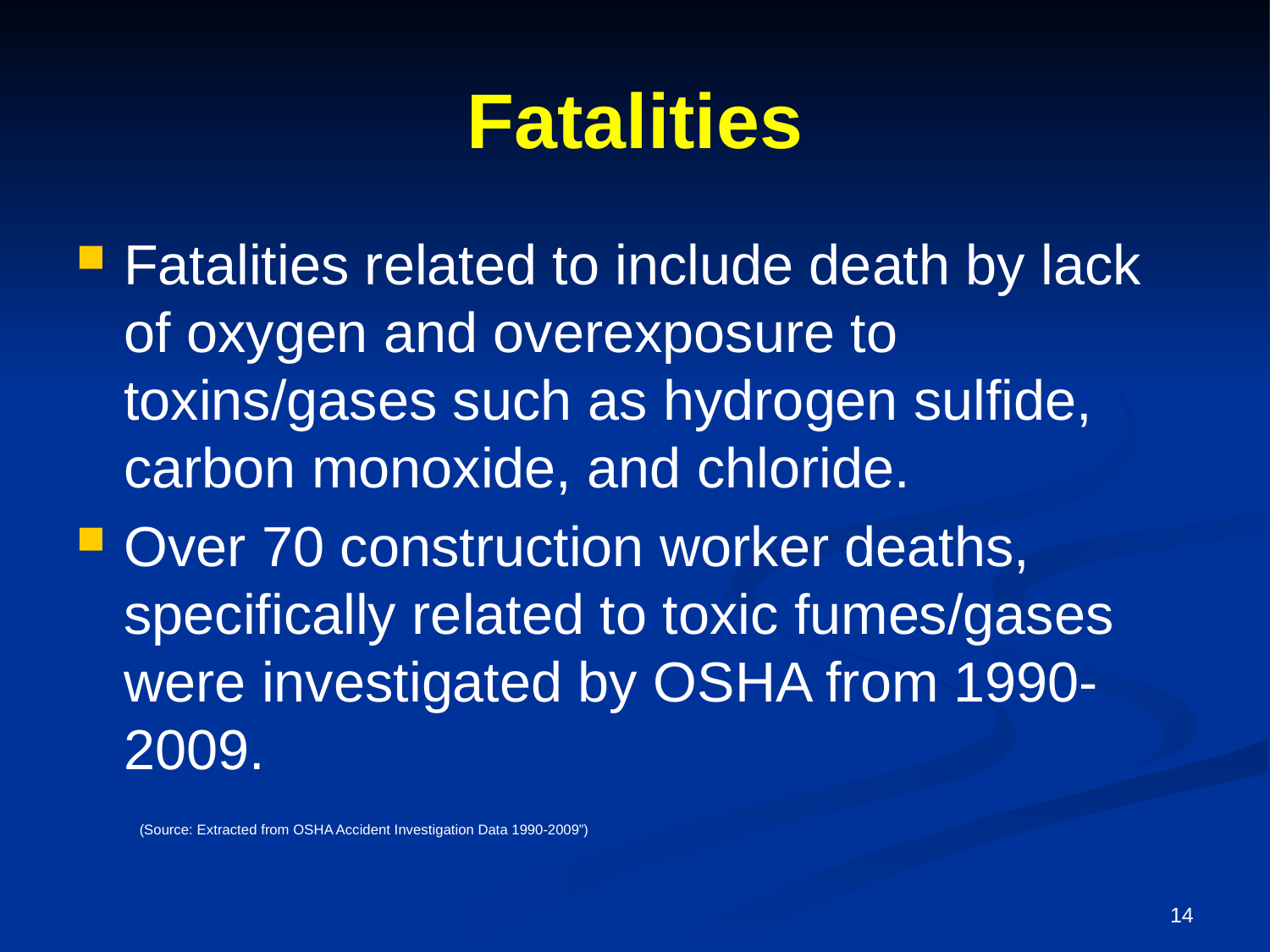

# Fatalities
Fatalities related to include death by lack of oxygen and overexposure to toxins/gases such as hydrogen sulfide, carbon monoxide, and chloride.
Over 70 construction worker deaths, specifically related to toxic fumes/gases were investigated by OSHA from 1990-2009.
(Source: Extracted from OSHA Accident Investigation Data 1990-2009”)
14